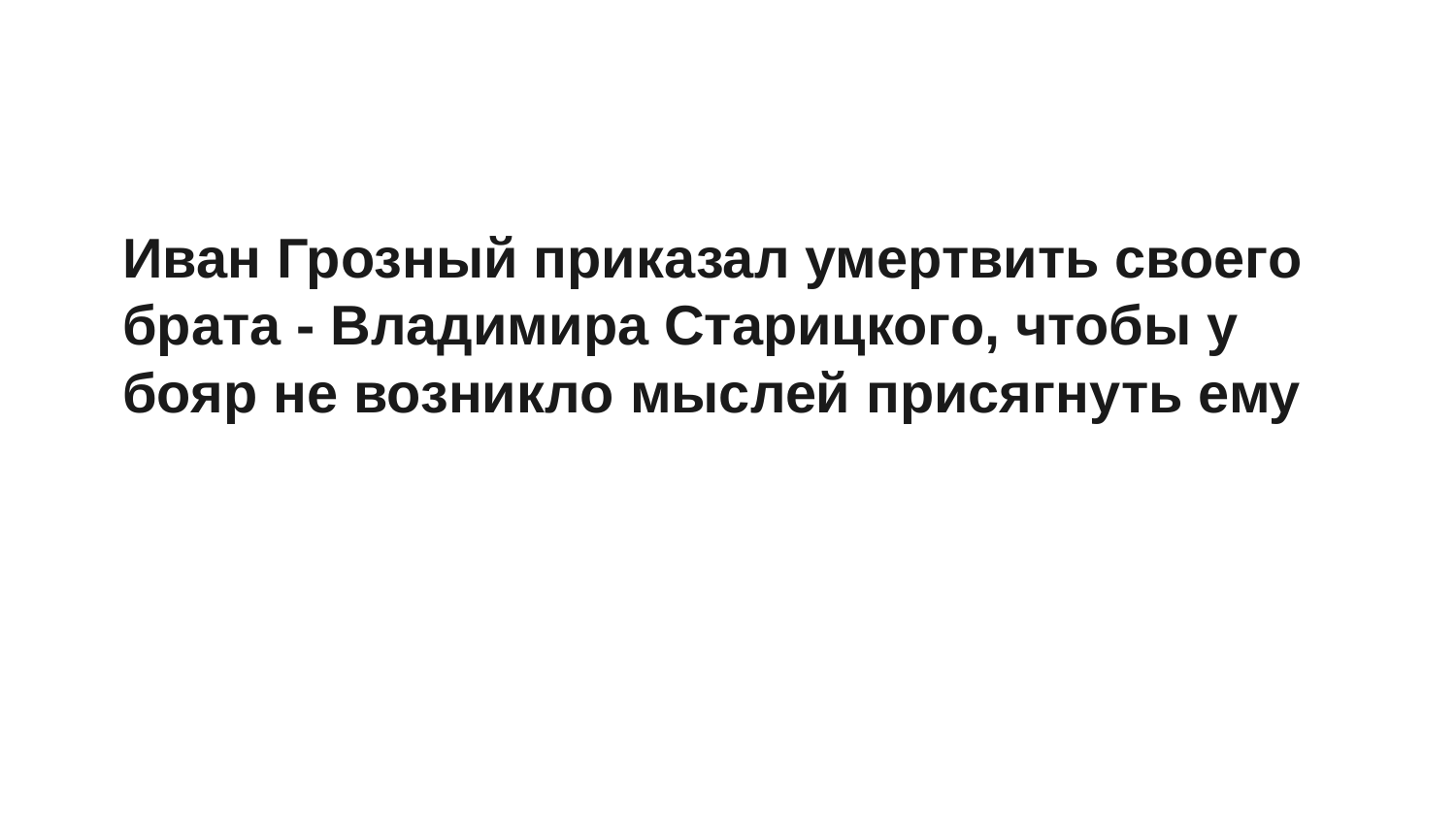

# Иван Грозный приказал умертвить своего брата - Владимира Старицкого, чтобы у бояр не возникло мыслей присягнуть ему